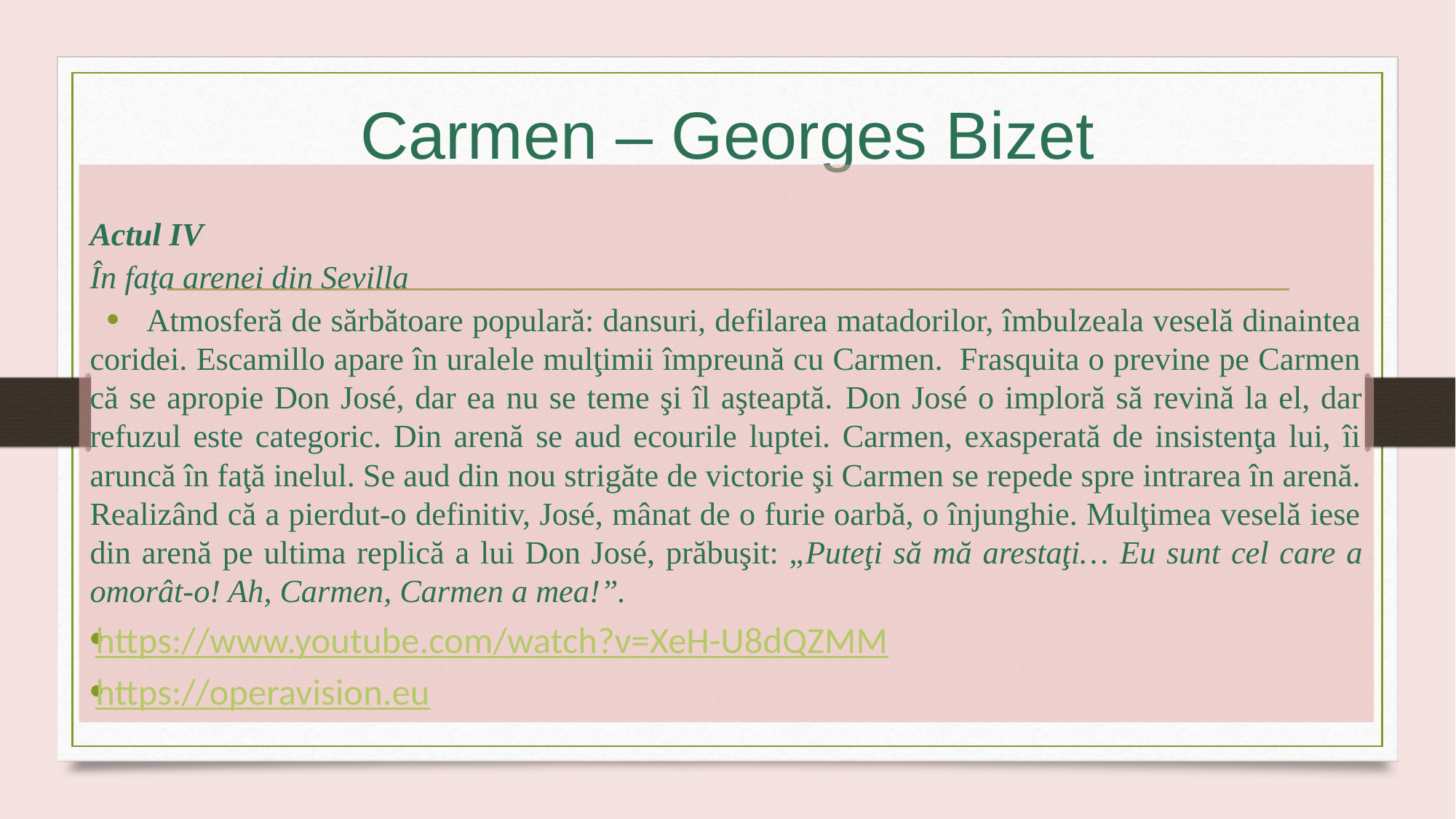

# Carmen – Georges Bizet

Actul IV
În faţa arenei din Sevilla
Atmosferă de sărbătoare populară: dansuri, defilarea matadorilor, îmbulzeala veselă dinaintea coridei. Escamillo apare în uralele mulţimii împreună cu Carmen.  Frasquita o previne pe Carmen că se apropie Don José, dar ea nu se teme şi îl aşteaptă. Don José o imploră să revină la el, dar refuzul este categoric. Din arenă se aud ecourile luptei. Carmen, exasperată de insistenţa lui, îi aruncă în faţă inelul. Se aud din nou strigăte de victorie şi Carmen se repede spre intrarea în arenă. Realizând că a pierdut-o definitiv, José, mânat de o furie oarbă, o înjunghie. Mulţimea veselă iese din arenă pe ultima replică a lui Don José, prăbuşit: „Puteţi să mă arestaţi… Eu sunt cel care a omorât-o! Ah, Carmen, Carmen a mea!”.
https://www.youtube.com/watch?v=XeH-U8dQZMM
https://operavision.eu